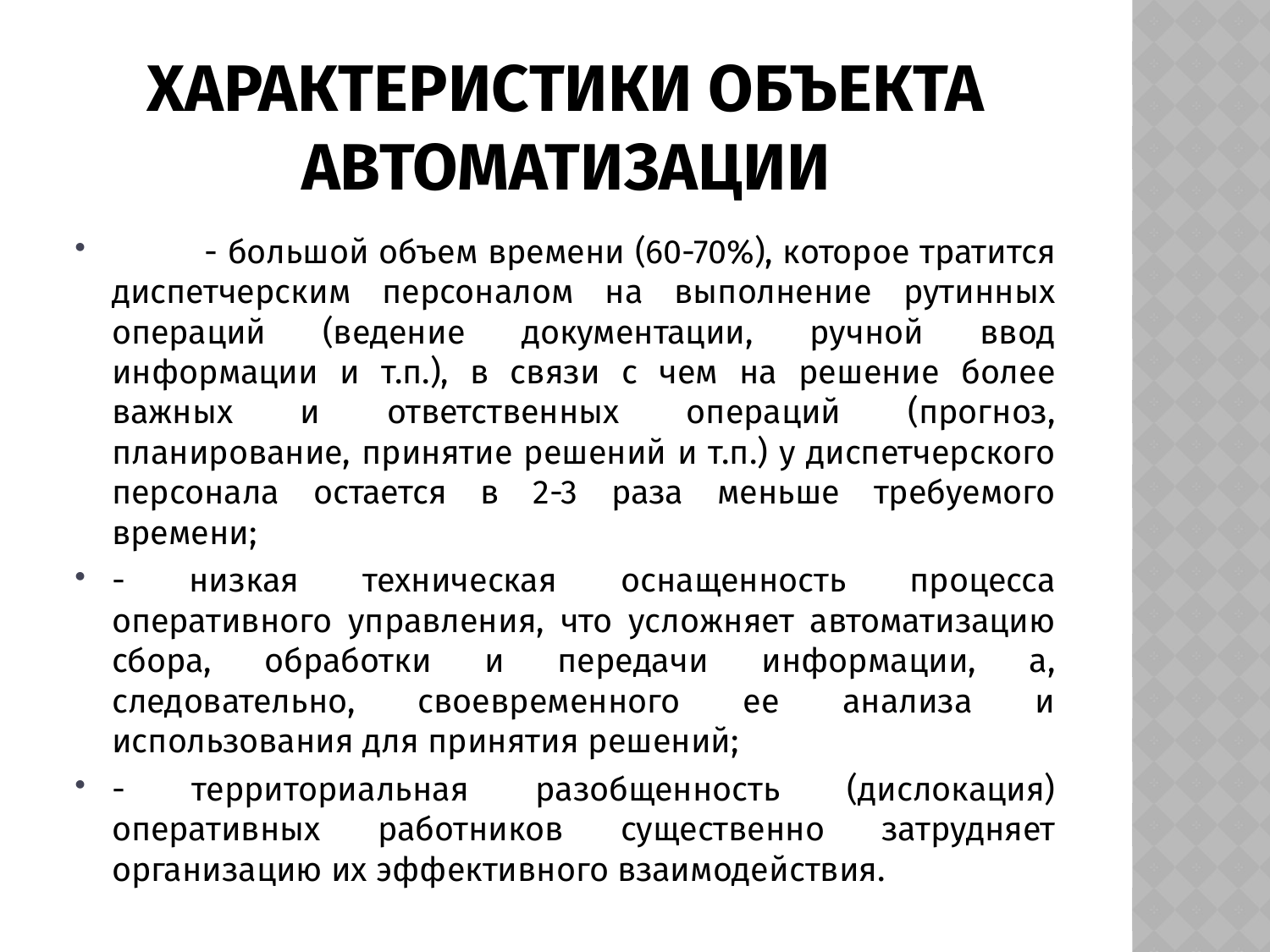

# Характеристики объекта автоматизации
		- большой объем времени (60-70%), которое тратится диспетчерским персоналом на выполнение рутинных операций (ведение документации, ручной ввод информации и т.п.), в связи с чем на решение более важных и ответственных операций (прогноз, планирование, принятие решений и т.п.) у диспетчерского персонала остается в 2-3 раза меньше требуемого времени;
- низкая техническая оснащенность процесса оперативного управления, что усложняет автоматизацию сбора, обработки и передачи информации, а, следовательно, своевременного ее анализа и использования для принятия решений;
- территориальная разобщенность (дислокация) оперативных работников существенно затрудняет организацию их эффективного взаимодействия.